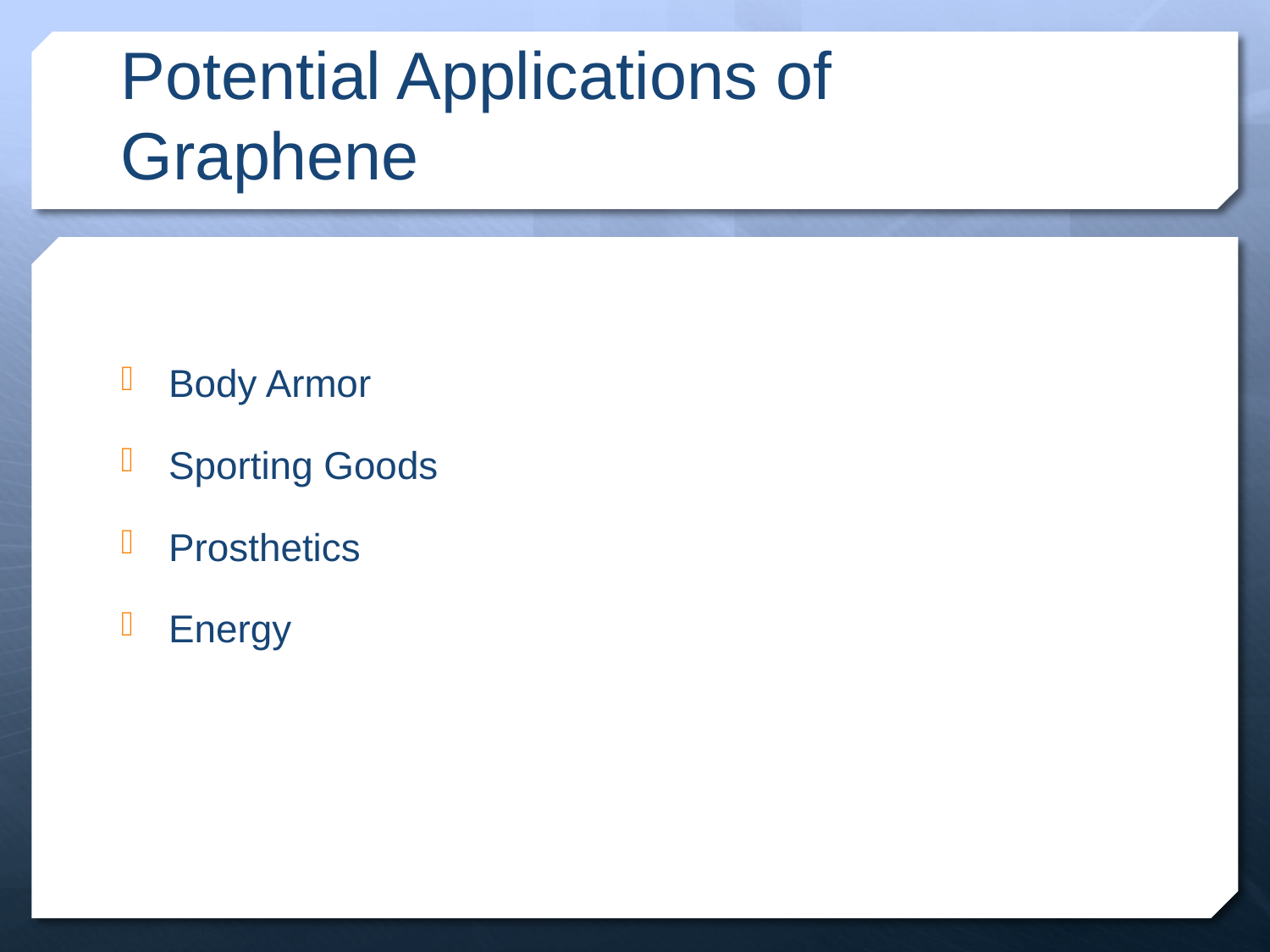

# Potential Applications of Graphene

Body Armor
Sporting Goods
Prosthetics
Energy